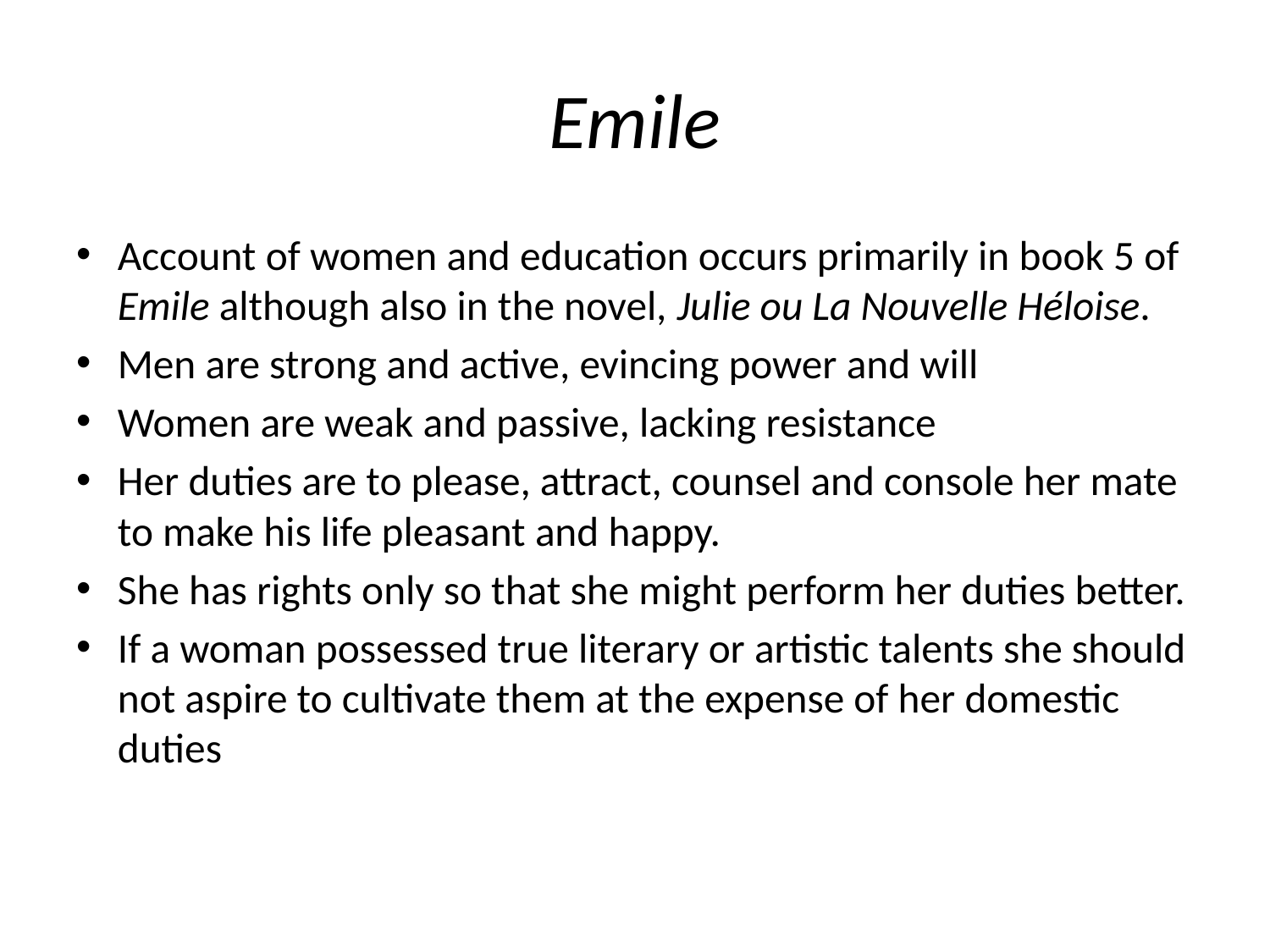

# Emile
Account of women and education occurs primarily in book 5 of Emile although also in the novel, Julie ou La Nouvelle Héloise.
Men are strong and active, evincing power and will
Women are weak and passive, lacking resistance
Her duties are to please, attract, counsel and console her mate to make his life pleasant and happy.
She has rights only so that she might perform her duties better.
If a woman possessed true literary or artistic talents she should not aspire to cultivate them at the expense of her domestic duties